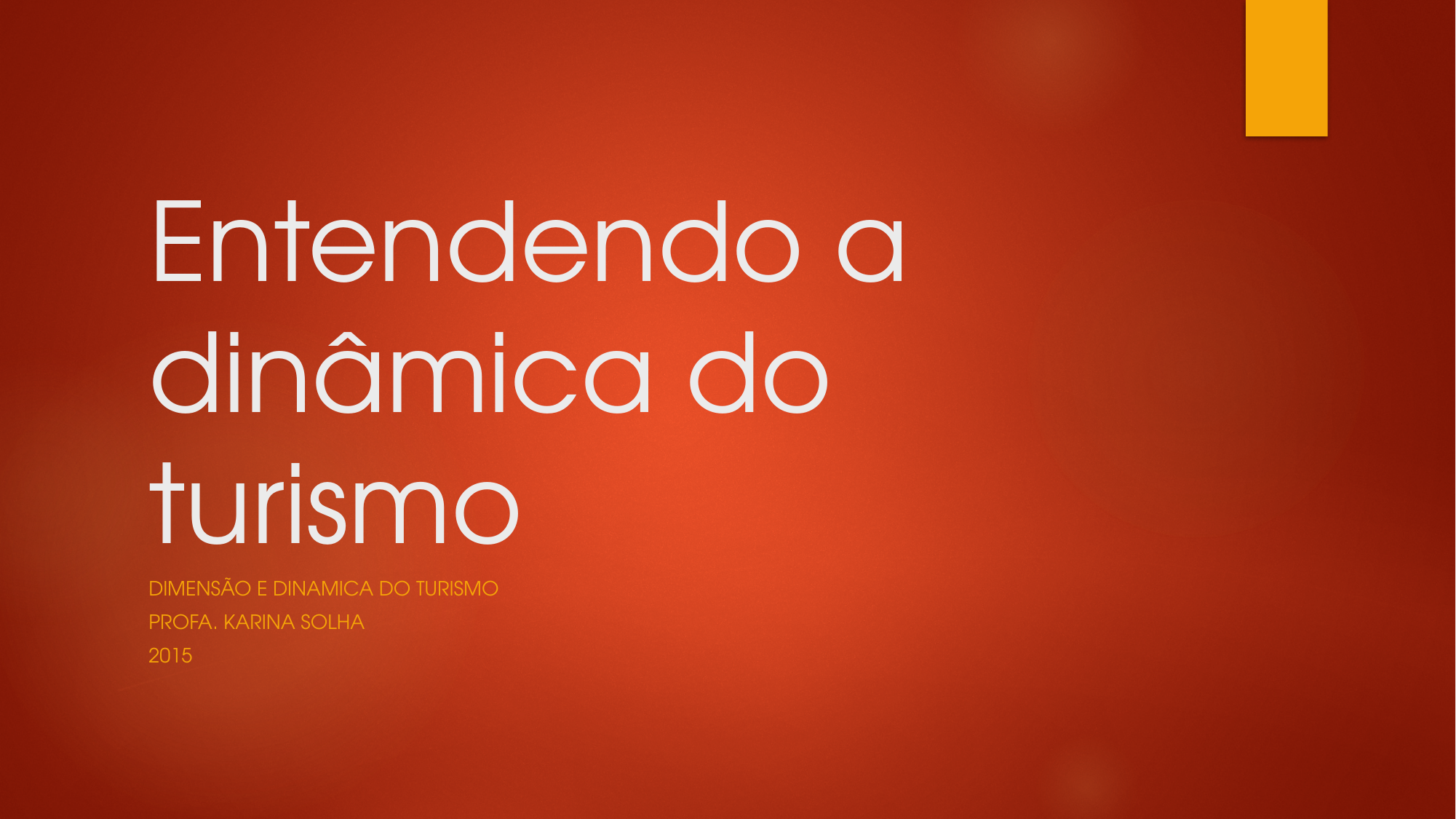

# Entendendo a dinâmica do turismo
Dimensão e dinamica do turismo
Profa. Karina Solha
2015